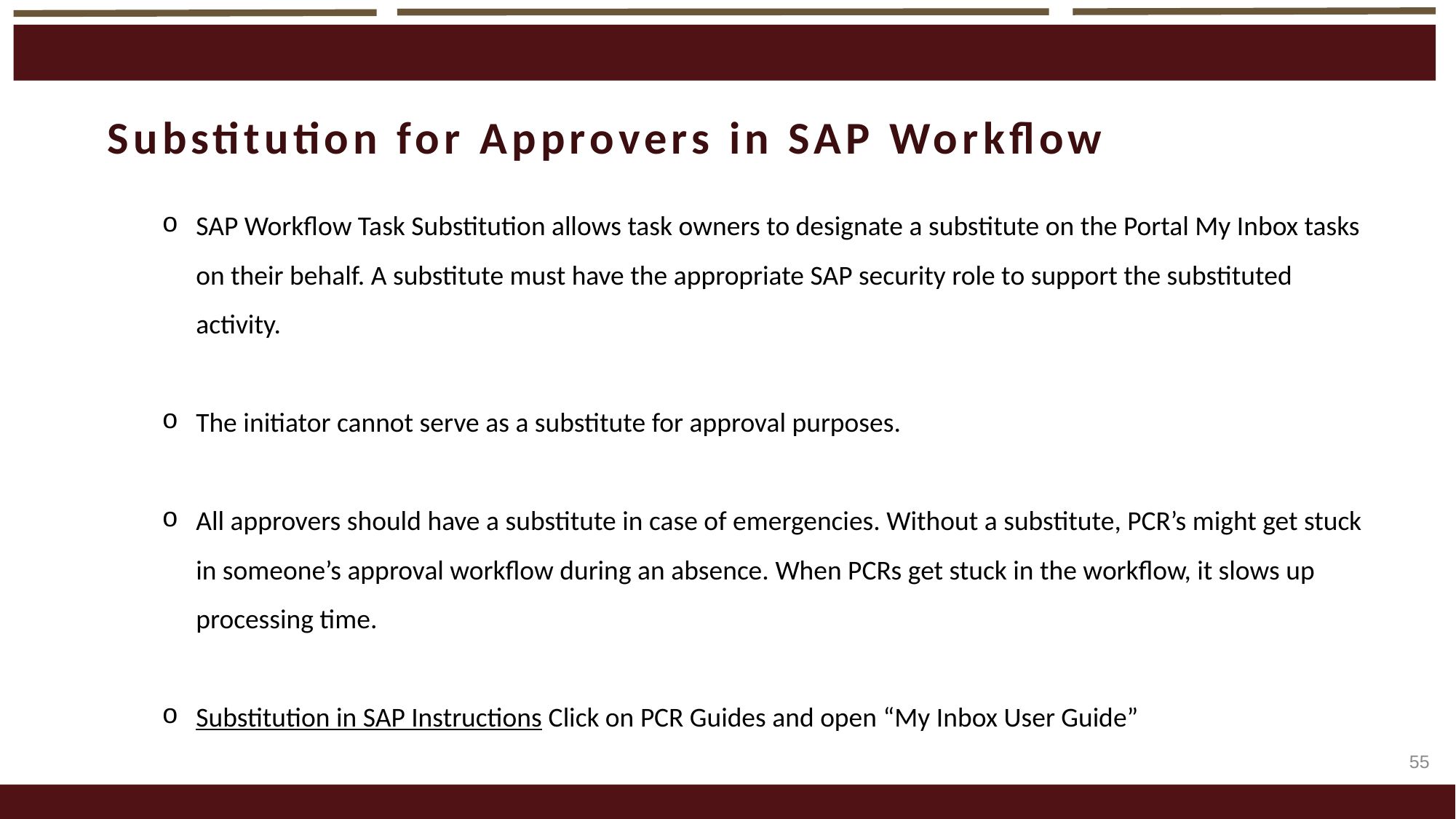

Substitution for Approvers in SAP Workflow

SAP Workflow Task Substitution allows task owners to designate a substitute on the Portal My Inbox tasks on their behalf. A substitute must have the appropriate SAP security role to support the substituted activity.

The initiator cannot serve as a substitute for approval purposes.

All approvers should have a substitute in case of emergencies. Without a substitute, PCR’s might get stuck in someone’s approval workflow during an absence. When PCRs get stuck in the workflow, it slows up processing time.

Substitution in SAP Instructions Click on PCR Guides and open “My Inbox User Guide”
55